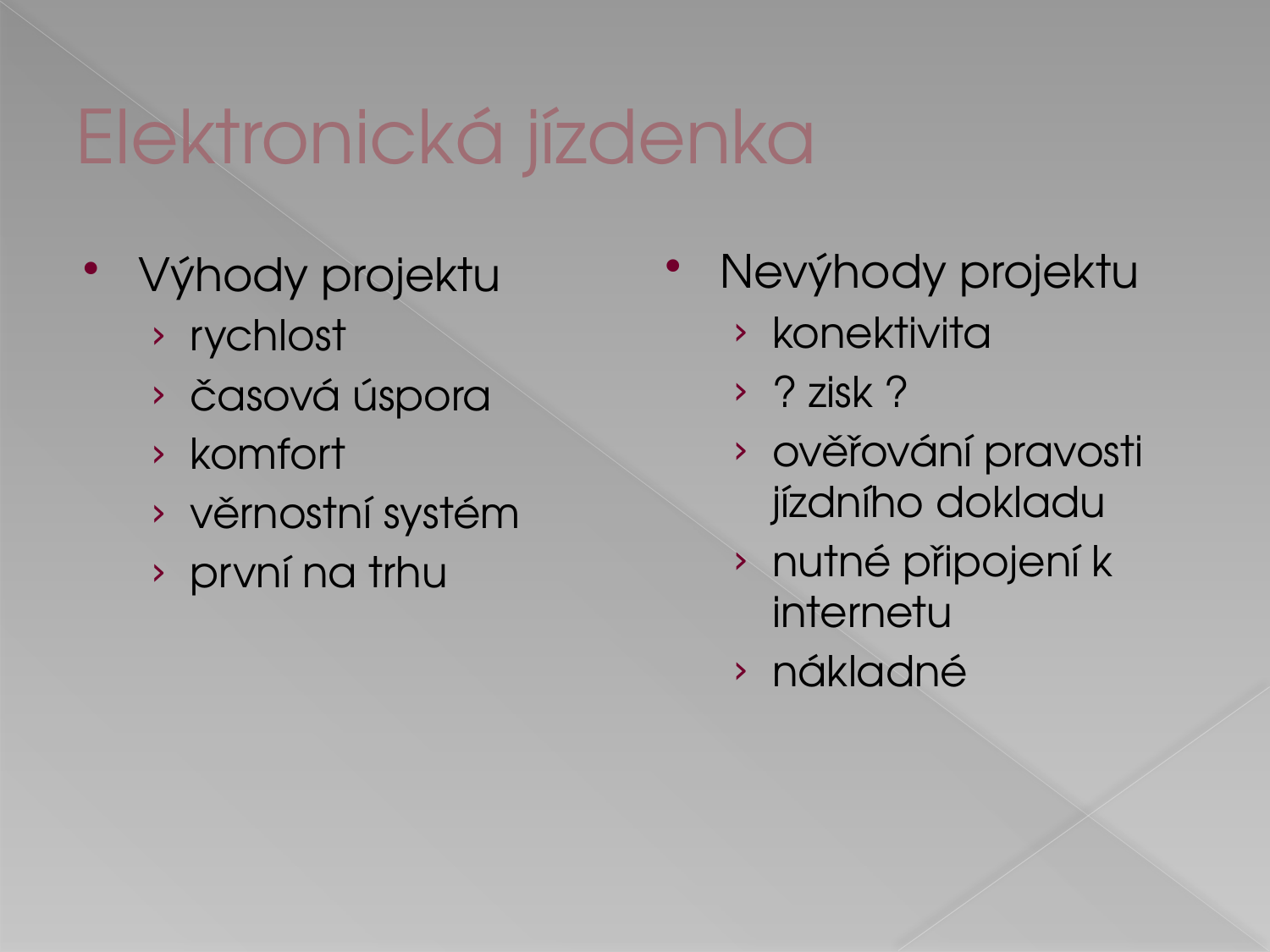

# Elektronická jízdenka
Nevýhody projektu
konektivita
? zisk ?
ověřování pravosti jízdního dokladu
nutné připojení k internetu
nákladné
Výhody projektu
rychlost
časová úspora
komfort
věrnostní systém
první na trhu